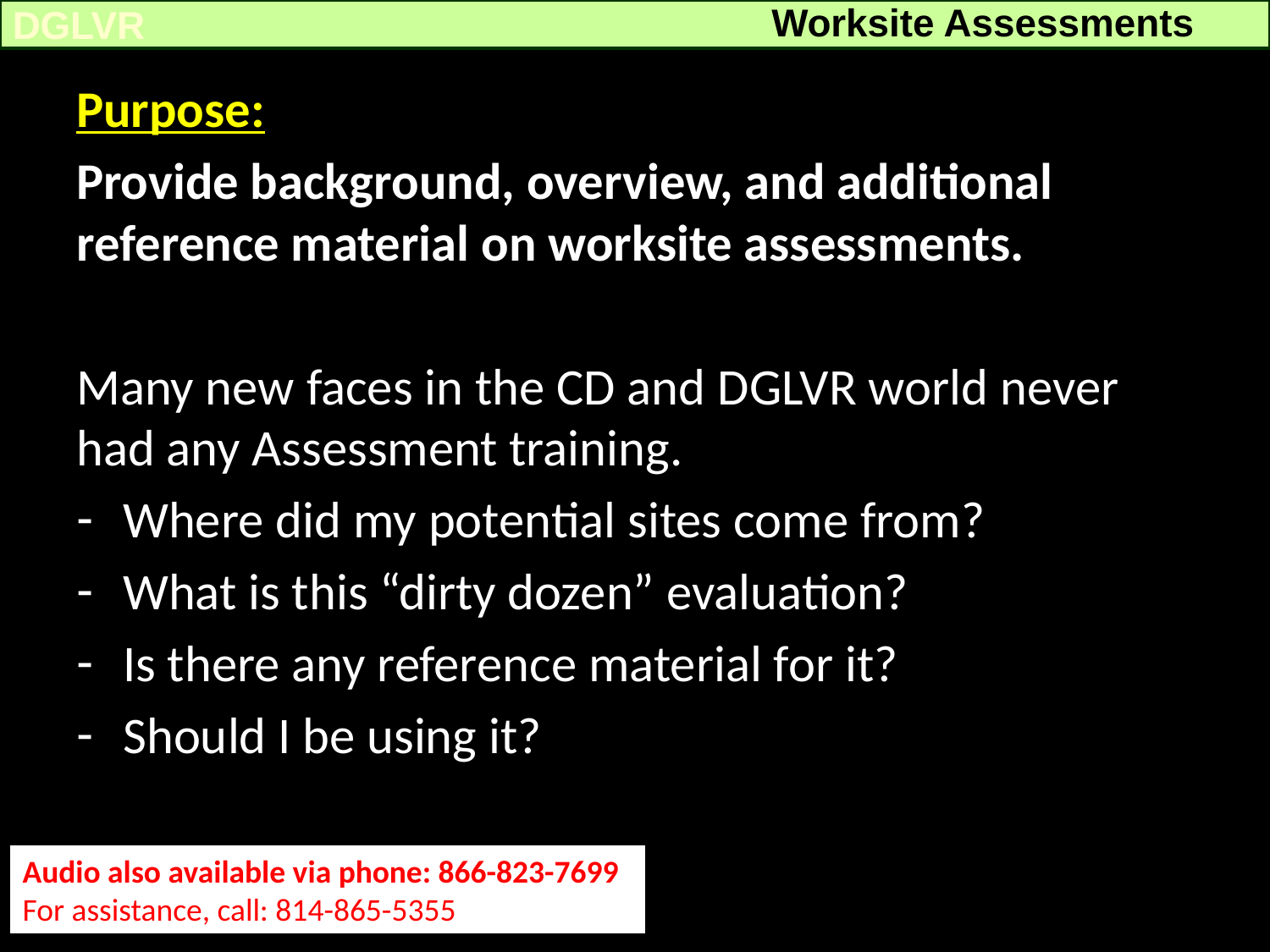

Worksite Assessments
DGLVR

Purpose:
Provide background, overview, and additional reference material on worksite assessments.

Many new faces in the CD and DGLVR world never had any Assessment training.
Where did my potential sites come from?
What is this “dirty dozen” evaluation?
Is there any reference material for it?
Should I be using it?

Audio also available via phone: 866-823-7699
For assistance, call: 814-865-5355